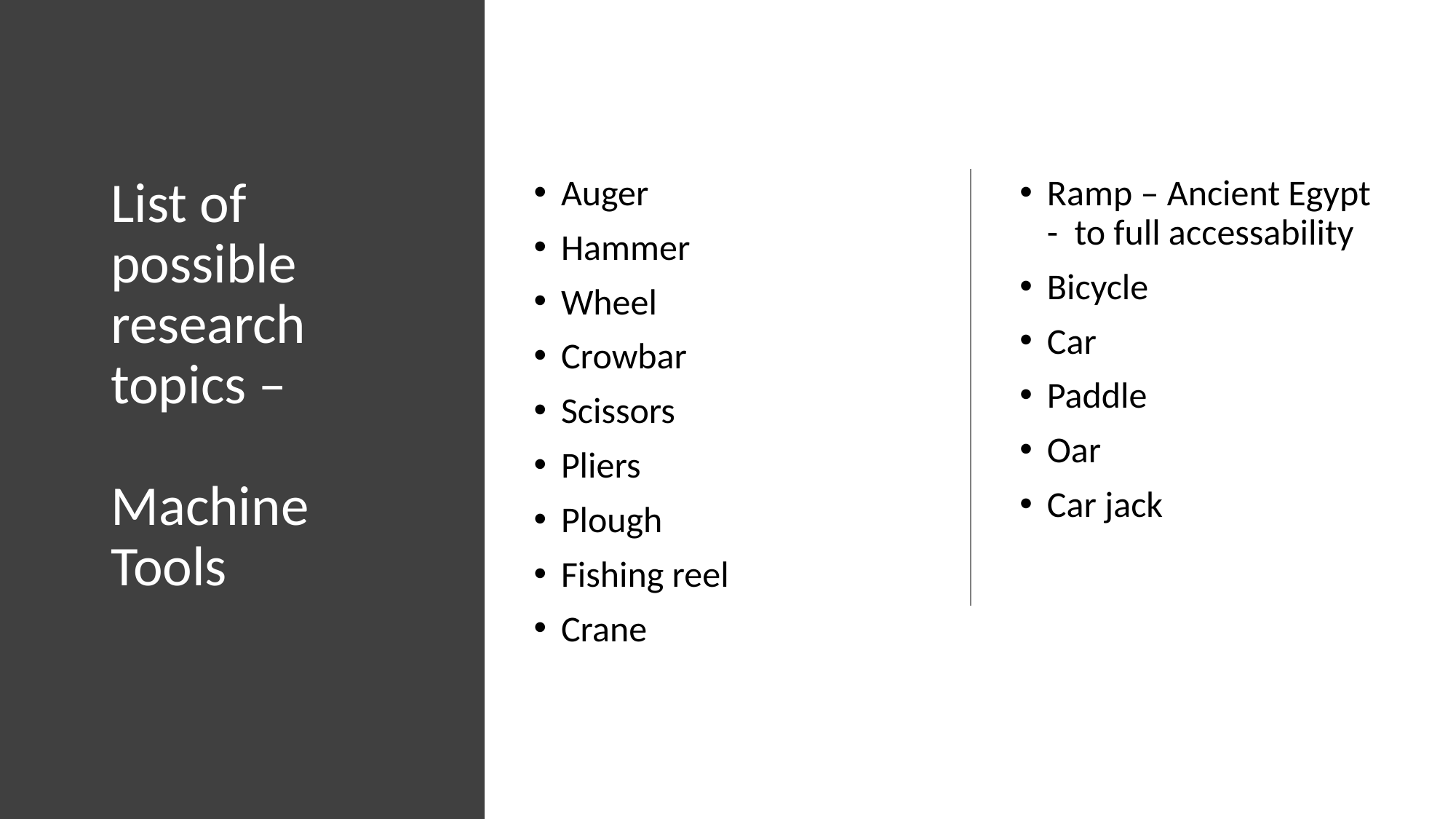

# List of possible research topics – Machine Tools
Auger
Hammer
Wheel
Crowbar
Scissors
Pliers
Plough
Fishing reel
Crane

Ramp – Ancient Egypt -  to full accessability
Bicycle
Car
Paddle
Oar
Car jack